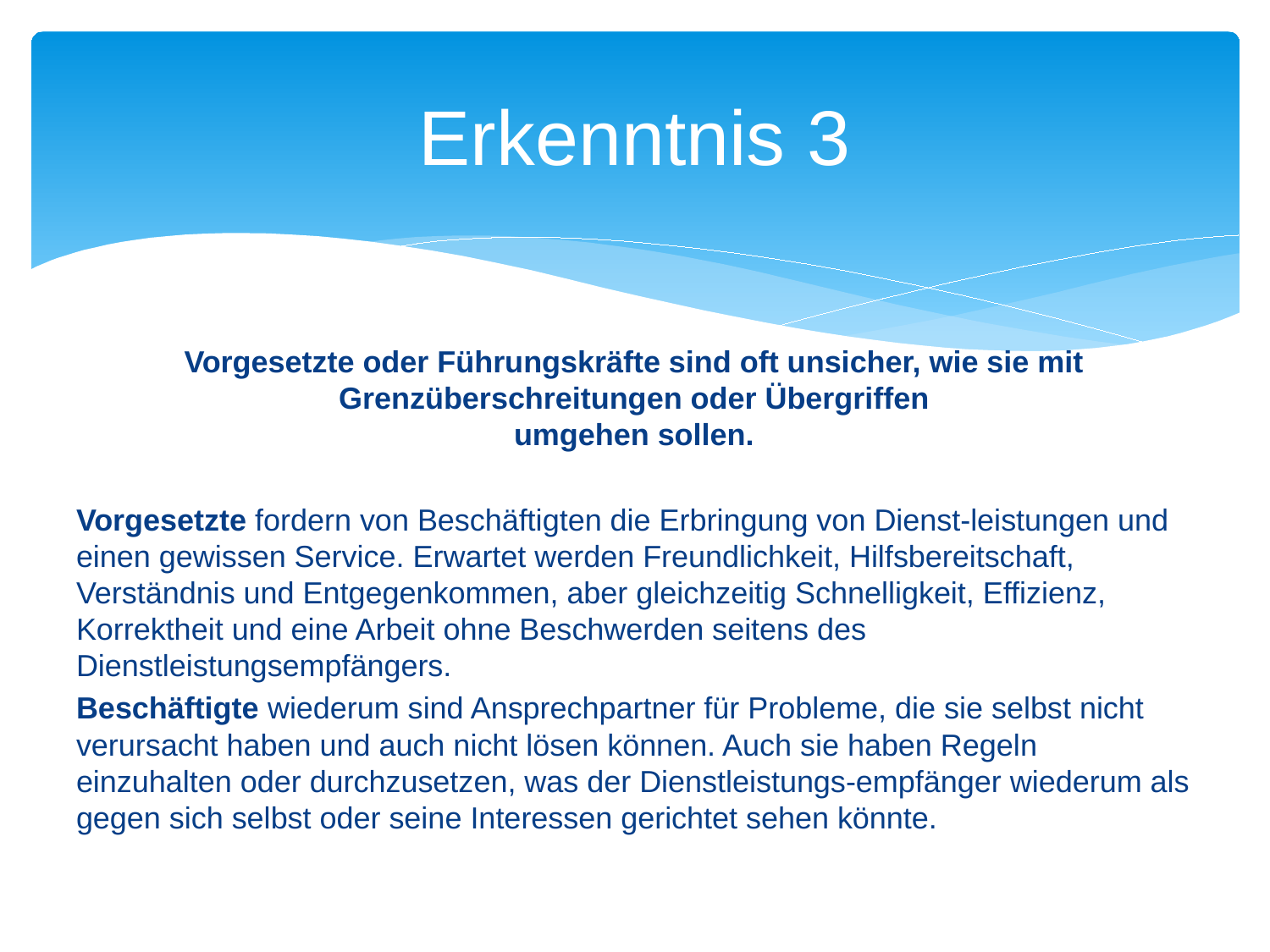

# Erkenntnis 3
Vorgesetzte oder Führungskräfte sind oft unsicher, wie sie mit Grenzüberschreitungen oder Übergriffen
umgehen sollen.

Vorgesetzte fordern von Beschäftigten die Erbringung von Dienst-leistungen und einen gewissen Service. Erwartet werden Freundlichkeit, Hilfsbereitschaft, Verständnis und Entgegenkommen, aber gleichzeitig Schnelligkeit, Effizienz, Korrektheit und eine Arbeit ohne Beschwerden seitens des Dienstleistungsempfängers.
Beschäftigte wiederum sind Ansprechpartner für Probleme, die sie selbst nicht verursacht haben und auch nicht lösen können. Auch sie haben Regeln einzuhalten oder durchzusetzen, was der Dienstleistungs-empfänger wiederum als gegen sich selbst oder seine Interessen gerichtet sehen könnte.